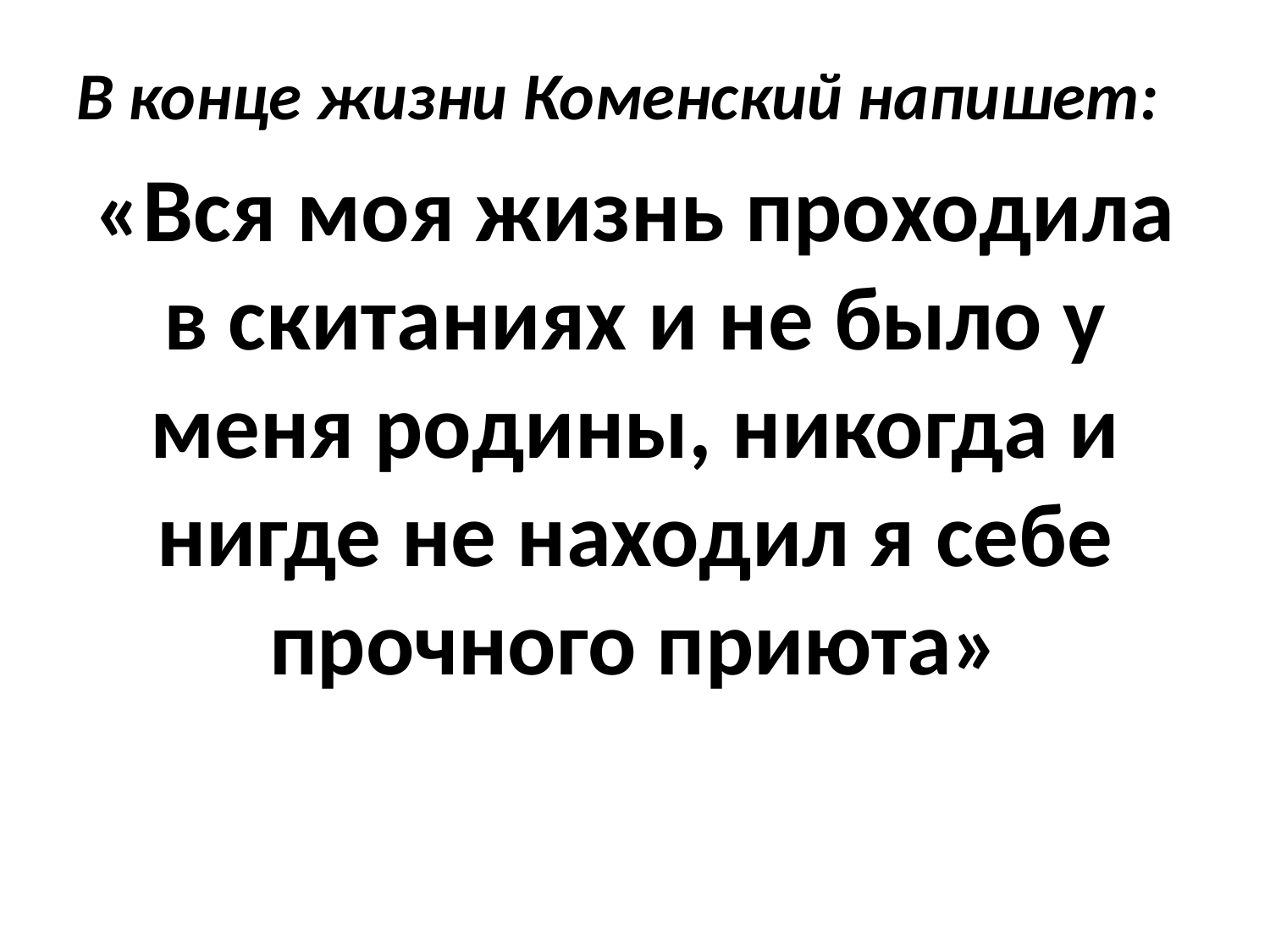

#
В конце жизни Коменский напишет:
«Вся моя жизнь проходила в скитаниях и не было у меня родины, никогда и нигде не находил я себе прочного приюта»